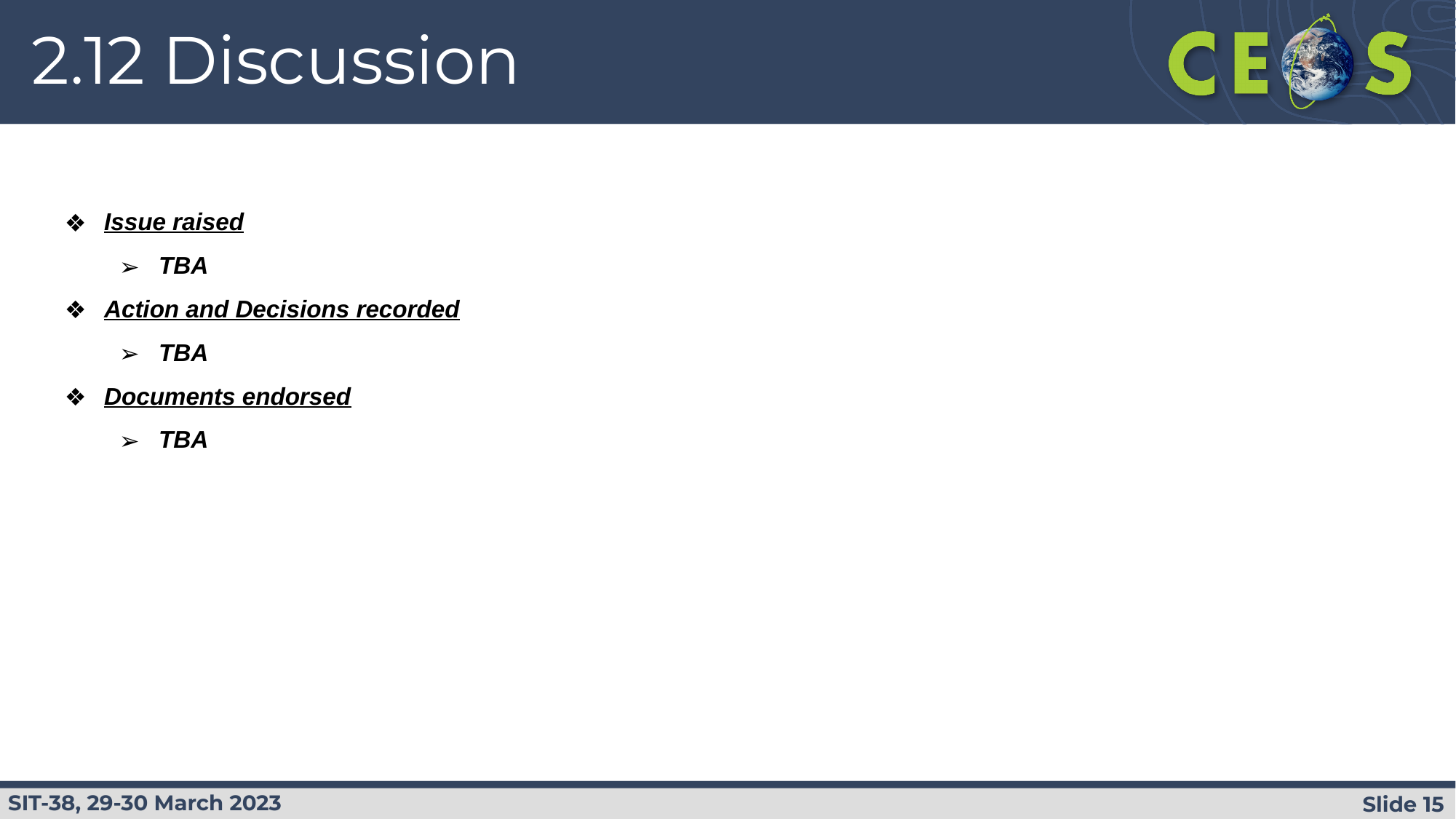

# 2.12 Discussion
Issue raised
TBA
Action and Decisions recorded
TBA
Documents endorsed
TBA